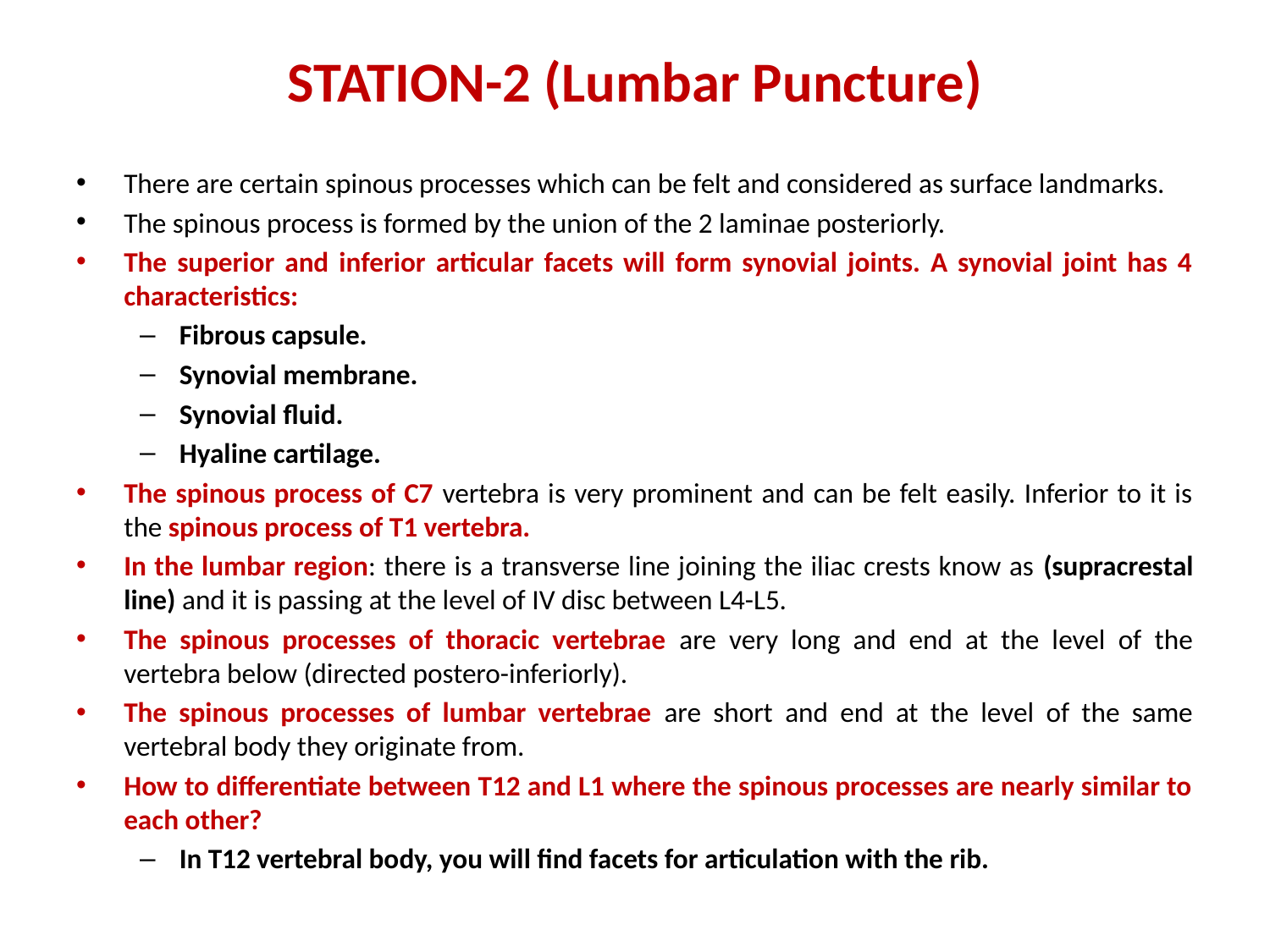

# STATION-2 (Lumbar Puncture)
There are certain spinous processes which can be felt and considered as surface landmarks.
The spinous process is formed by the union of the 2 laminae posteriorly.
The superior and inferior articular facets will form synovial joints. A synovial joint has 4 characteristics:
Fibrous capsule.
Synovial membrane.
Synovial fluid.
Hyaline cartilage.
The spinous process of C7 vertebra is very prominent and can be felt easily. Inferior to it is the spinous process of T1 vertebra.
In the lumbar region: there is a transverse line joining the iliac crests know as (supracrestal line) and it is passing at the level of IV disc between L4-L5.
The spinous processes of thoracic vertebrae are very long and end at the level of the vertebra below (directed postero-inferiorly).
The spinous processes of lumbar vertebrae are short and end at the level of the same vertebral body they originate from.
How to differentiate between T12 and L1 where the spinous processes are nearly similar to each other?
In T12 vertebral body, you will find facets for articulation with the rib.